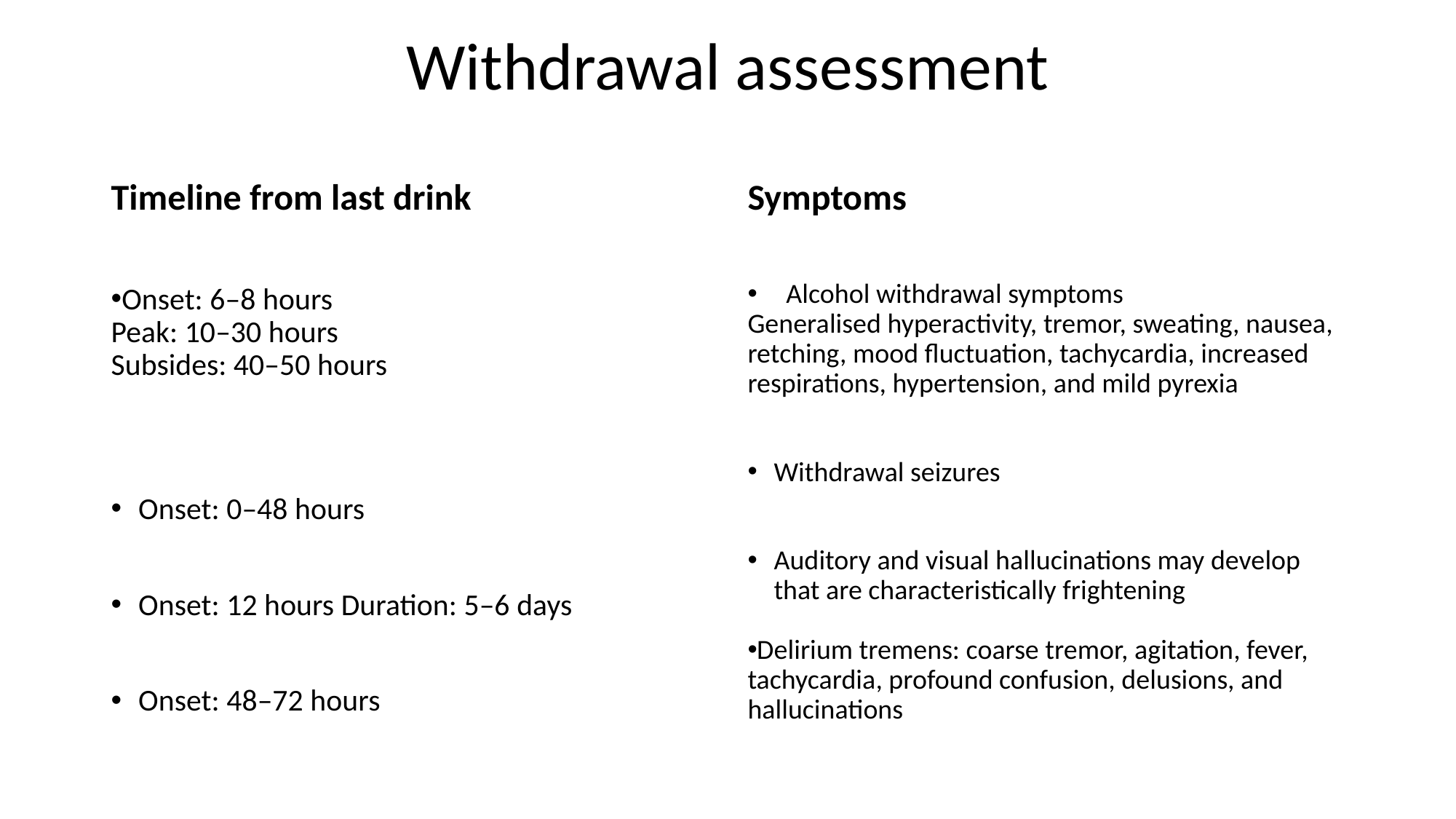

# Withdrawal assessment
Symptoms

Timeline from last drink

  Alcohol withdrawal symptoms
Generalised hyperactivity, tremor, sweating, nausea, retching, mood fluctuation, tachycardia, increased respirations, hypertension, and mild pyrexia

Withdrawal seizures

Auditory and visual hallucinations may develop that are characteristically frightening

Delirium tremens: coarse tremor, agitation, fever, tachycardia, profound confusion, delusions, and hallucinations

Onset: 6–8 hours
Peak: 10–30 hours
Subsides: 40–50 hours

Onset: 0–48 hours

Onset: 12 hours Duration: 5–6 days

Onset: 48–72 hours